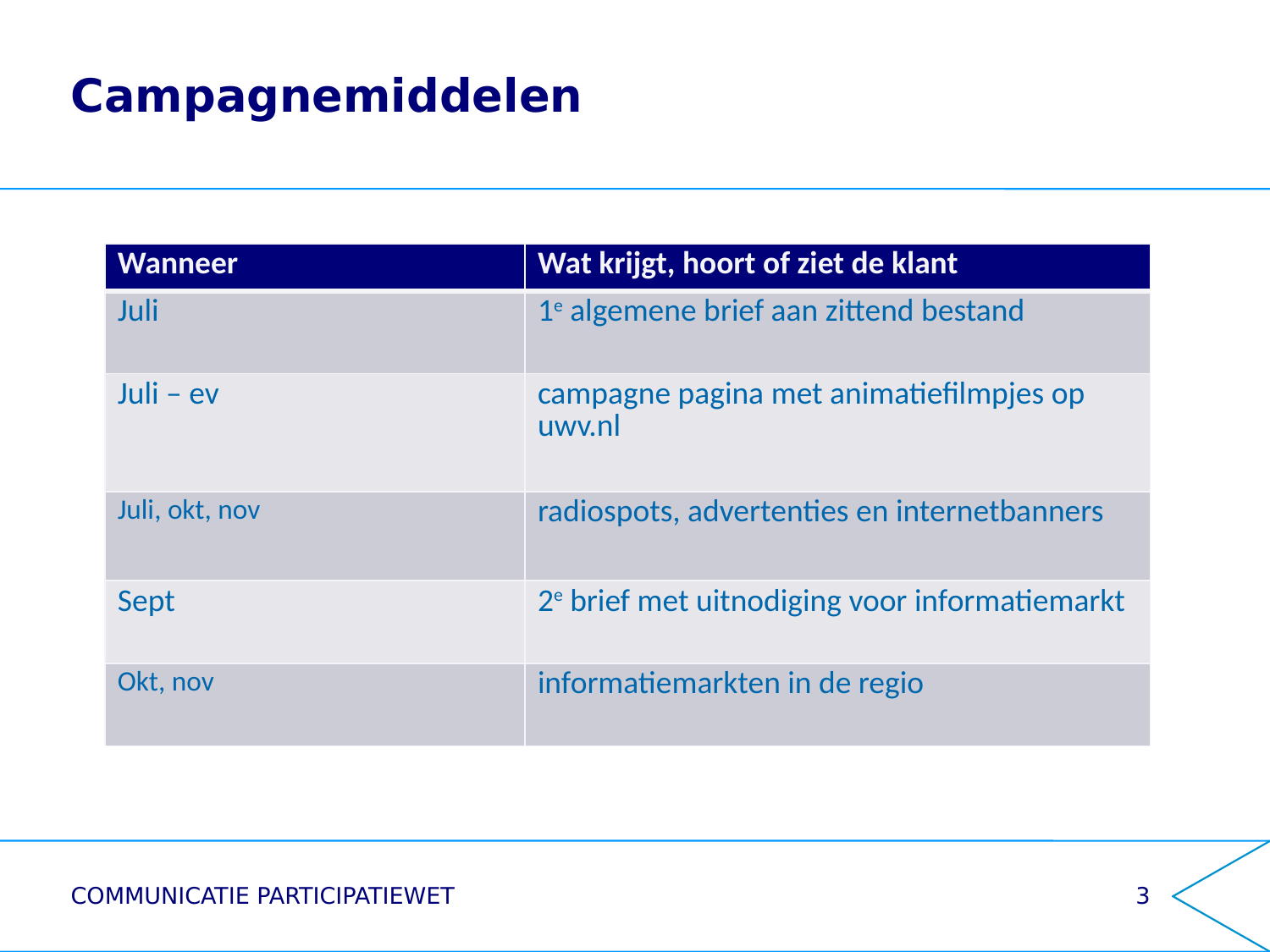

# Campagnemiddelen
| Wanneer | Wat krijgt, hoort of ziet de klant |
| --- | --- |
| Juli | 1e algemene brief aan zittend bestand |
| Juli – ev | campagne pagina met animatiefilmpjes op uwv.nl |
| Juli, okt, nov | radiospots, advertenties en internetbanners |
| Sept | 2e brief met uitnodiging voor informatiemarkt |
| Okt, nov | informatiemarkten in de regio |
Communicatie participatiewet

3